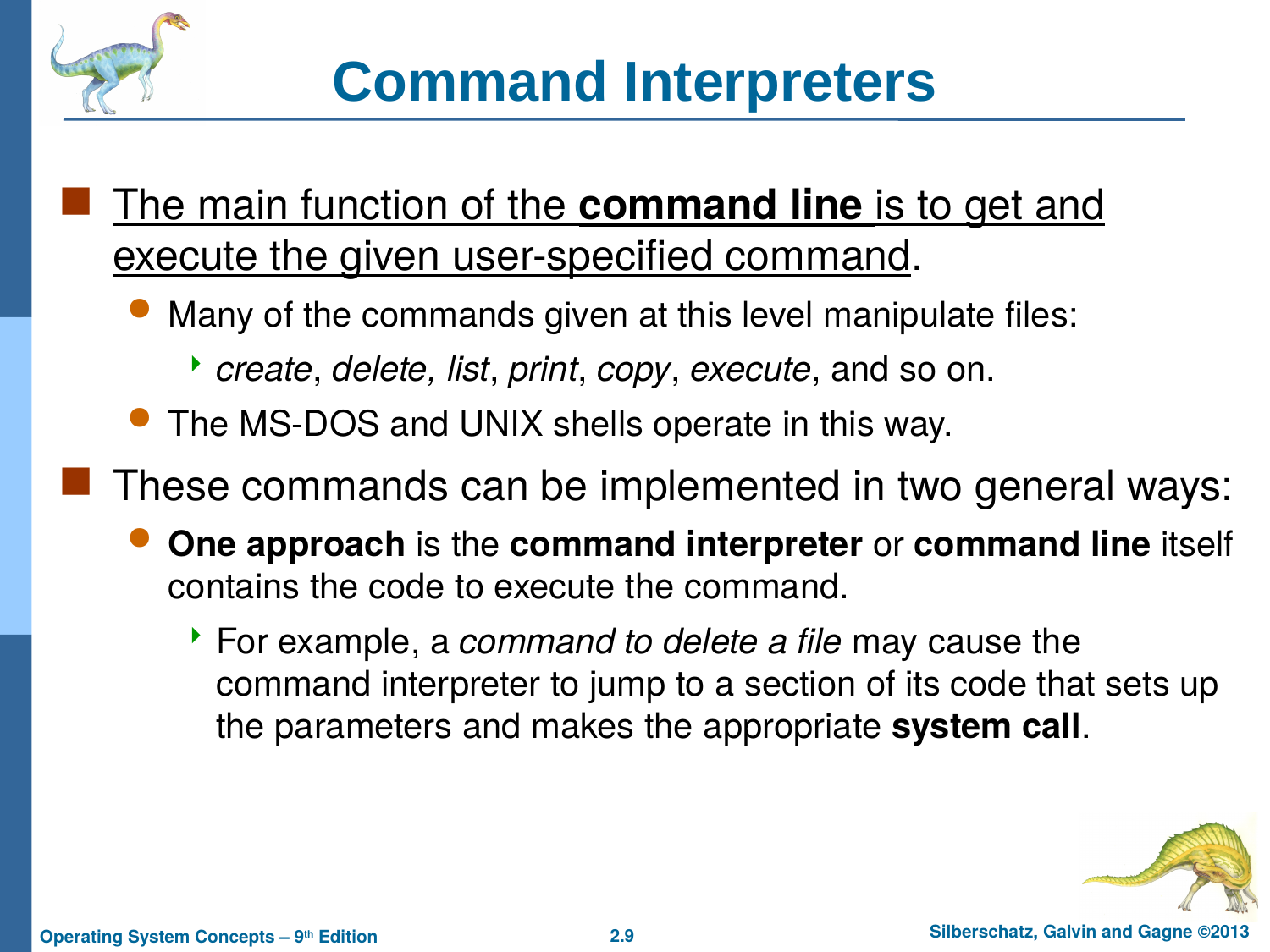

# Command Interpreters
The main function of the command line is to get and execute the given user-specified command.
Many of the commands given at this level manipulate files:
create, delete, list, print, copy, execute, and so on.
The MS-DOS and UNIX shells operate in this way.
These commands can be implemented in two general ways:
One approach is the command interpreter or command line itself contains the code to execute the command.
For example, a command to delete a file may cause the command interpreter to jump to a section of its code that sets up the parameters and makes the appropriate system call.